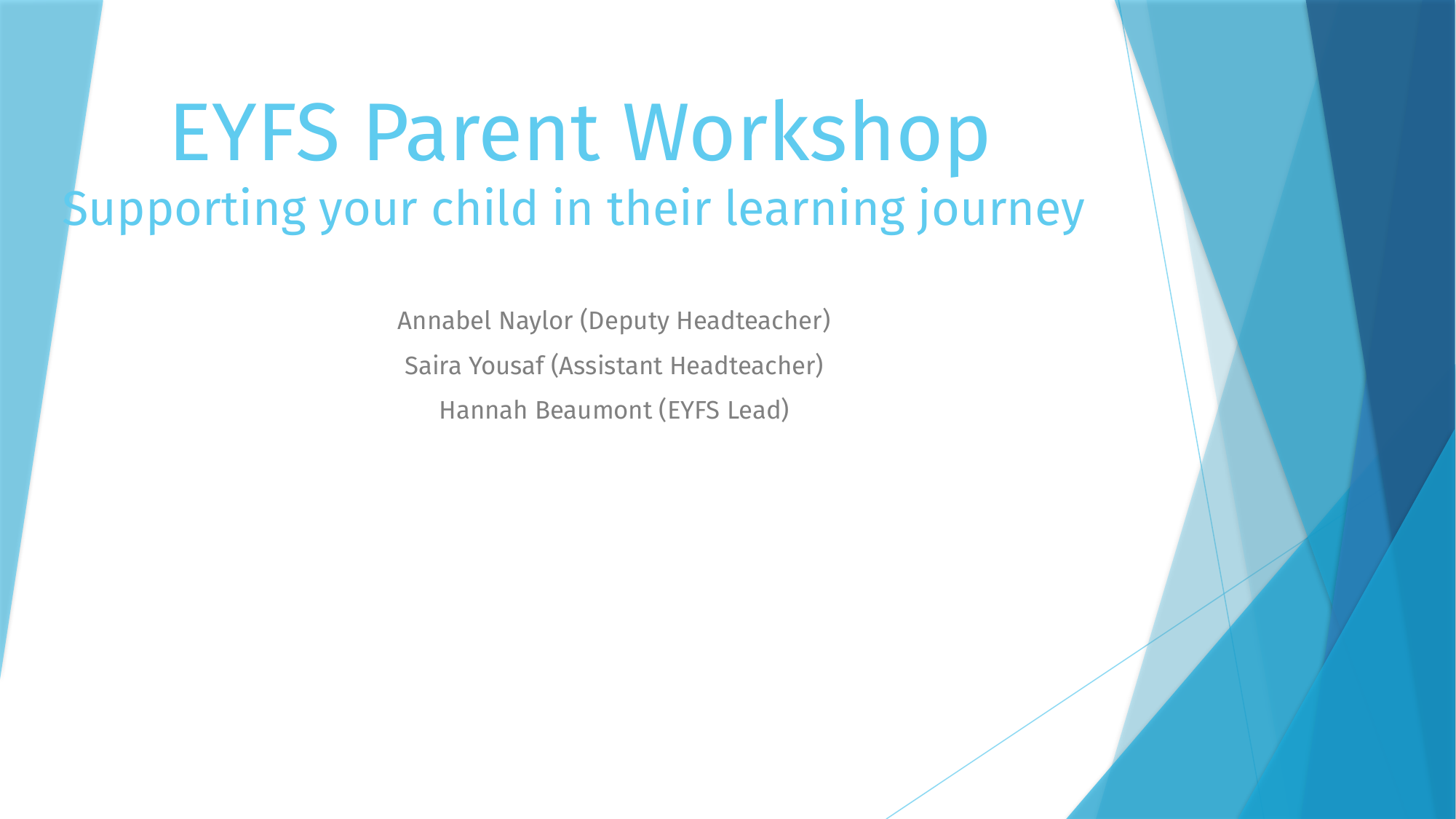

# EYFS Parent Workshop Supporting your child in their learning journey
Annabel Naylor (Deputy Headteacher)
Saira Yousaf (Assistant Headteacher)
Hannah Beaumont (EYFS Lead)